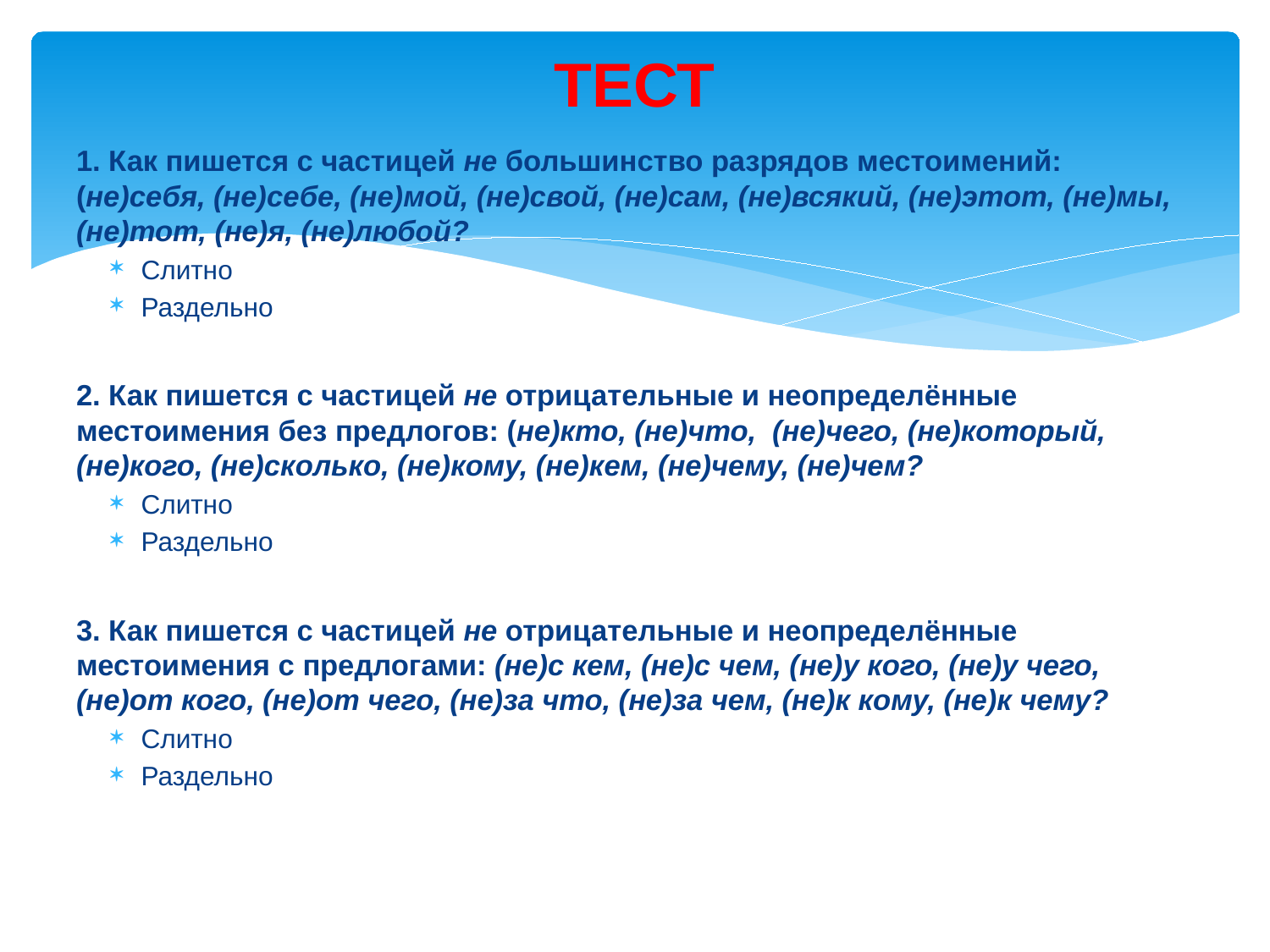

# ТЕСТ
1. Как пишется с частицей не большинство разрядов местоимений: (не)себя, (не)себе, (не)мой, (не)свой, (не)сам, (не)всякий, (не)этот, (не)мы, (не)тот, (не)я, (не)любой?
Слитно
Раздельно

2. Как пишется с частицей не отрицательные и неопределённые местоимения без предлогов: (не)кто, (не)что,  (не)чего, (не)который, (не)кого, (не)сколько, (не)кому, (не)кем, (не)чему, (не)чем?
Слитно
Раздельно

3. Как пишется с частицей не отрицательные и неопределённые местоимения с предлогами: (не)с кем, (не)с чем, (не)у кого, (не)у чего, (не)от кого, (не)от чего, (не)за что, (не)за чем, (не)к кому, (не)к чему?
Слитно
Раздельно